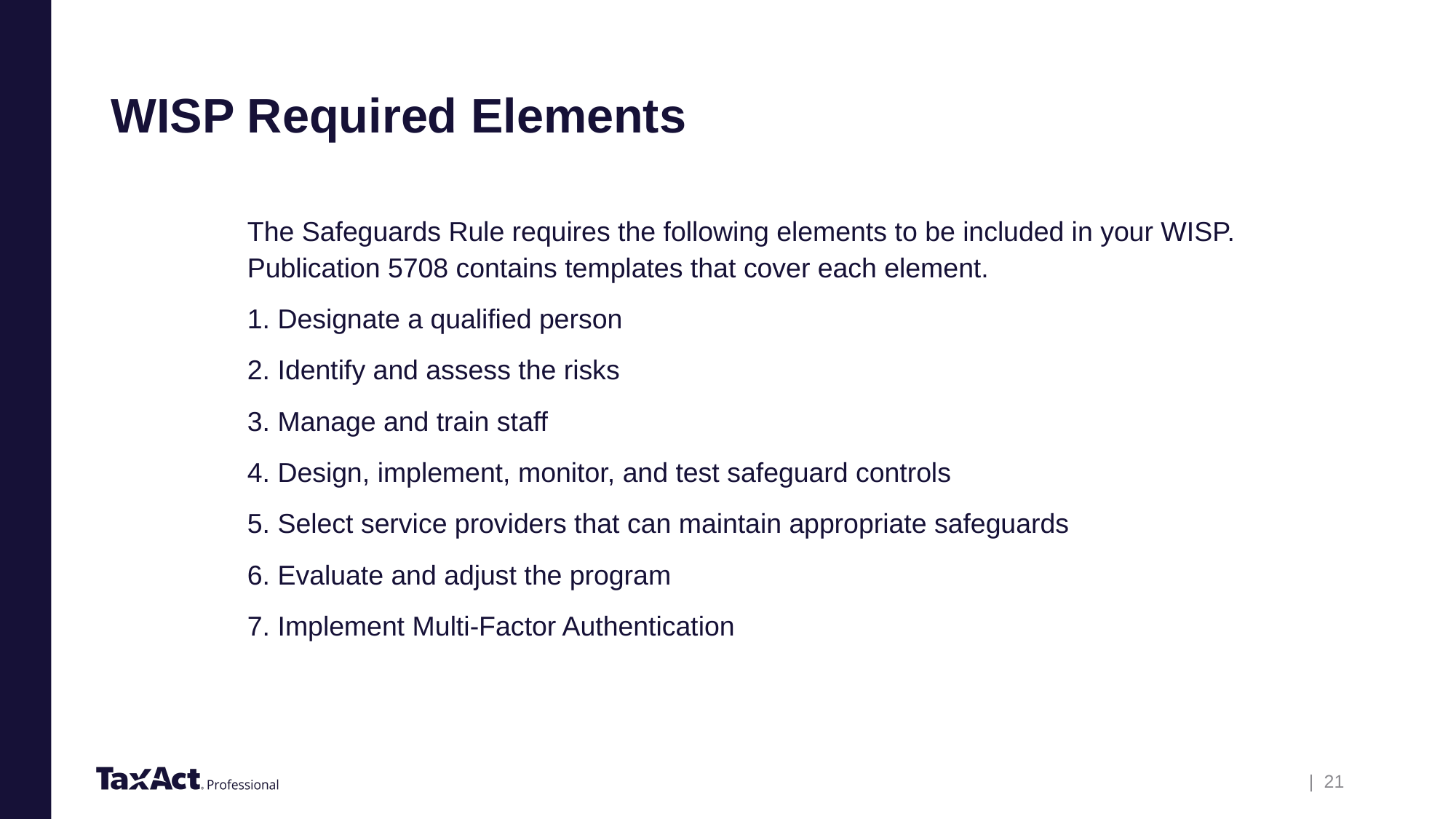

# WISP Required Elements
The Safeguards Rule requires the following elements to be included in your WISP. Publication 5708 contains templates that cover each element.
1. Designate a qualified person
2. Identify and assess the risks
3. Manage and train staff
4. Design, implement, monitor, and test safeguard controls
5. Select service providers that can maintain appropriate safeguards
6. Evaluate and adjust the program
7. Implement Multi-Factor Authentication
|  21